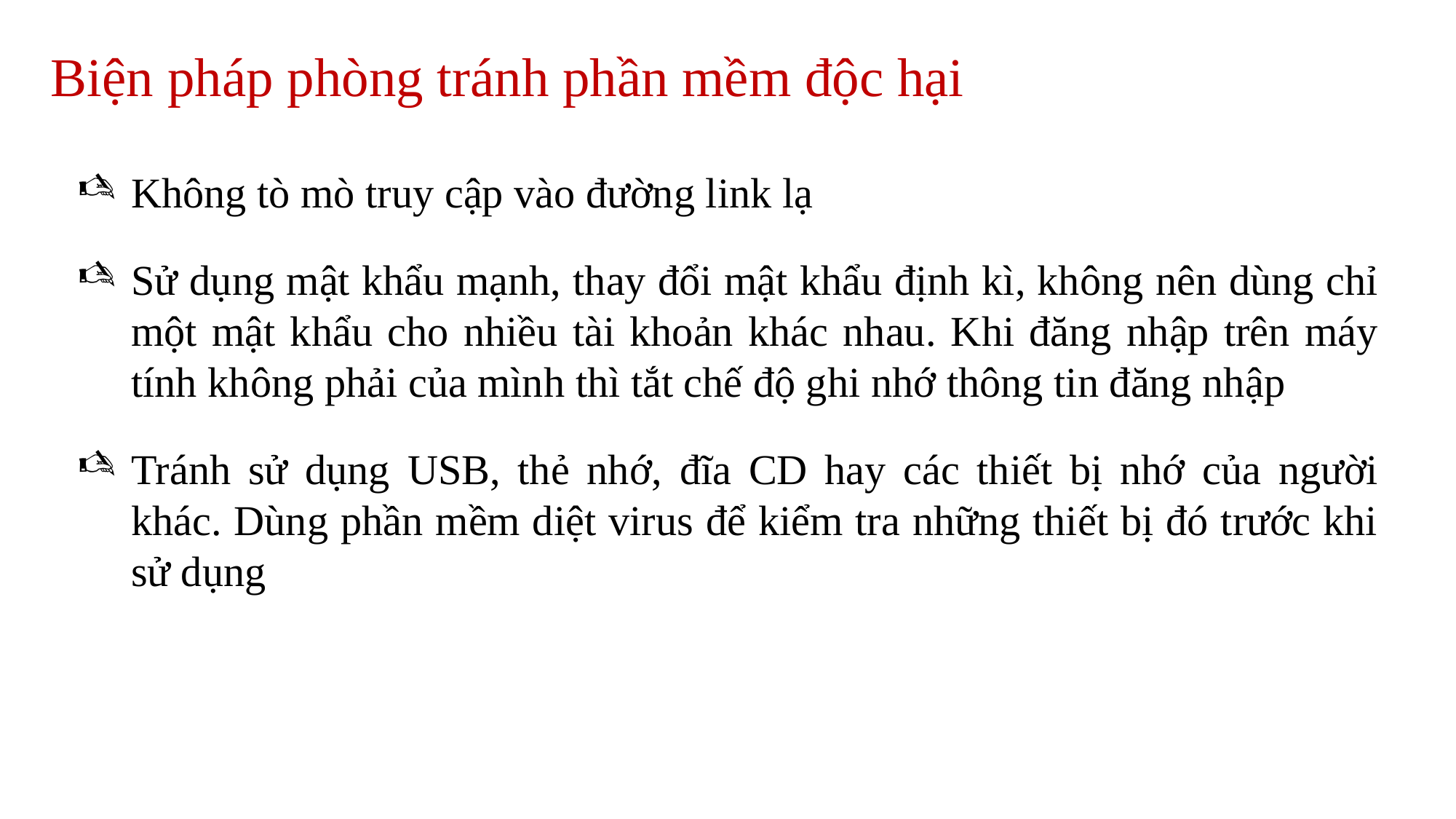

# Biện pháp phòng tránh phần mềm độc hại
Không tò mò truy cập vào đường link lạ
Sử dụng mật khẩu mạnh, thay đổi mật khẩu định kì, không nên dùng chỉ một mật khẩu cho nhiều tài khoản khác nhau. Khi đăng nhập trên máy tính không phải của mình thì tắt chế độ ghi nhớ thông tin đăng nhập
Tránh sử dụng USB, thẻ nhớ, đĩa CD hay các thiết bị nhớ của người khác. Dùng phần mềm diệt virus để kiểm tra những thiết bị đó trước khi sử dụng